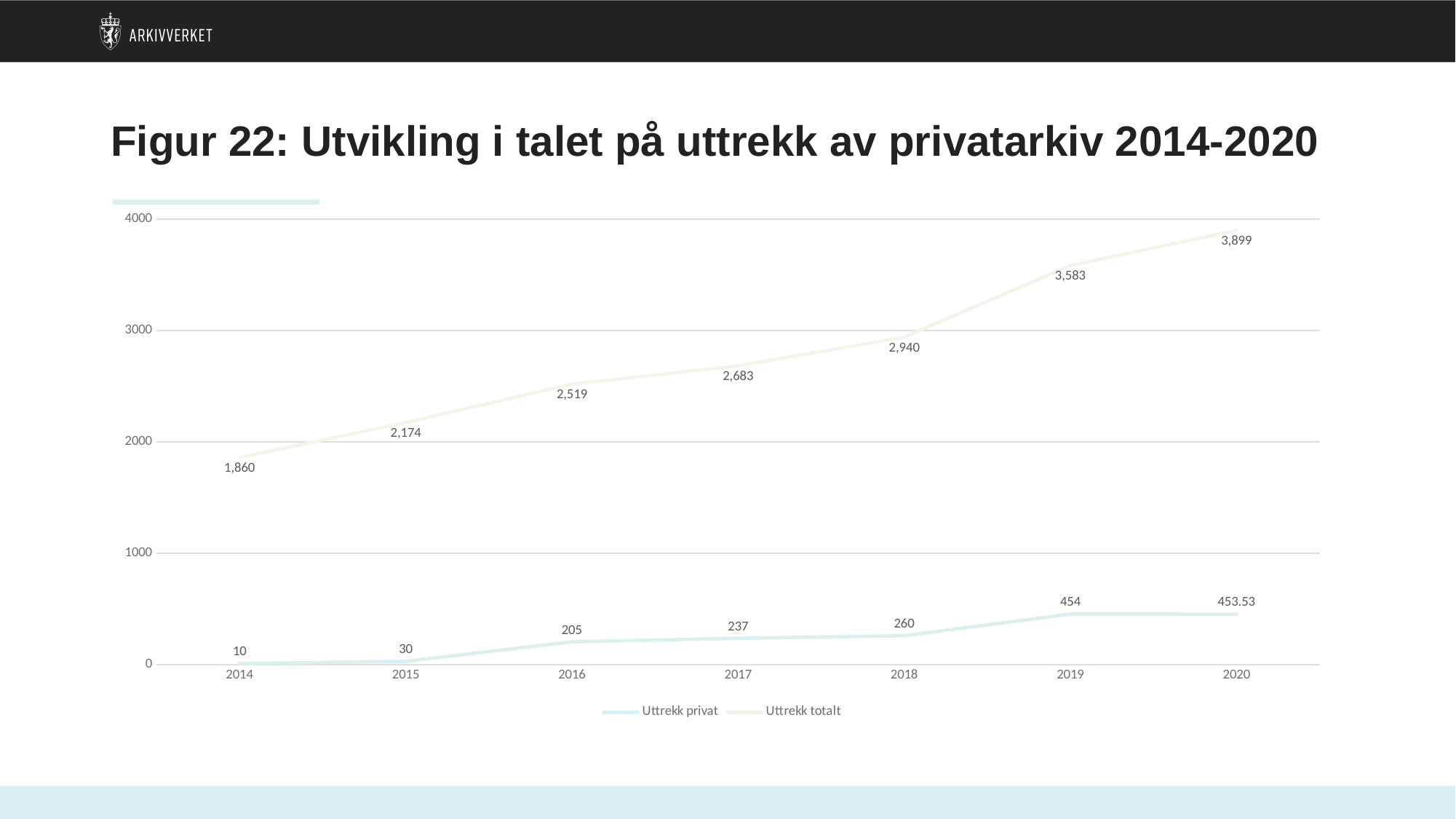

# Figur 22: Utvikling i talet på uttrekk av privatarkiv 2014-2020

### Chart

| Category | Uttrekk privat | Uttrekk totalt |
|---|---|---|
| 2014 | 10.0 | 1860.0 |
| 2015 | 30.0 | 2174.0 |
| 2016 | 205.0 | 2519.0 |
| 2017 | 237.0 | 2683.0 |
| 2018 | 260.0 | 2940.0 |
| 2019 | 454.0 | 3583.0 |
| 2020 | 453.53 | 3898.5299999999997 |